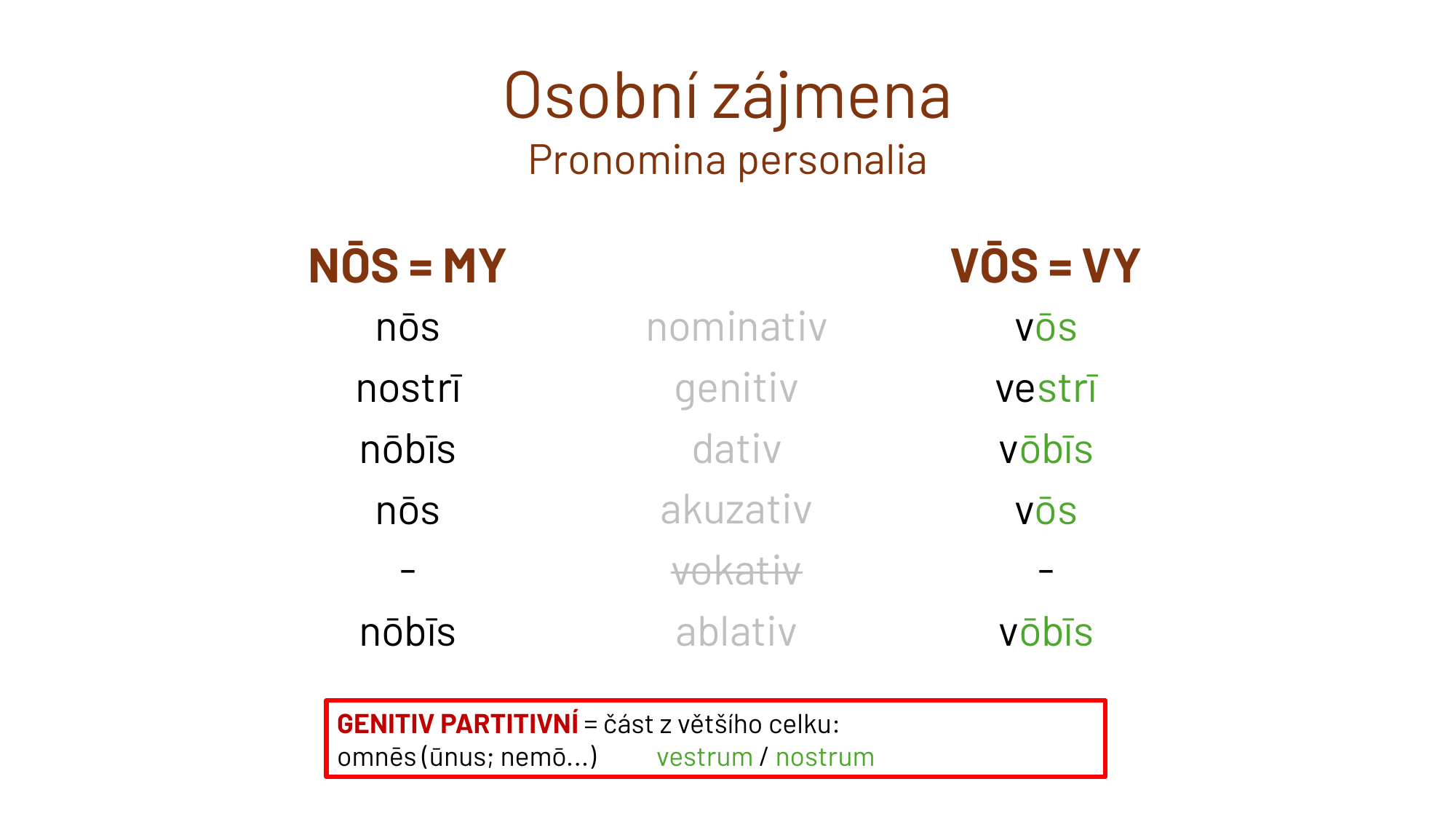

# Osobní zájmena Pronomina personalia
NŌS = MY
VŌS = VY
nōs
nostrī
nōbīs
nōs
-
nōbīs
nominativ
genitiv
dativ
akuzativ
vokativ
ablativ
vōs
vestrī
vōbīs
vōs
-
vōbīs
GENITIV PARTITIVNÍ = část z většího celku:
omnēs (ūnus; nemō...)           vestrum / nostrum